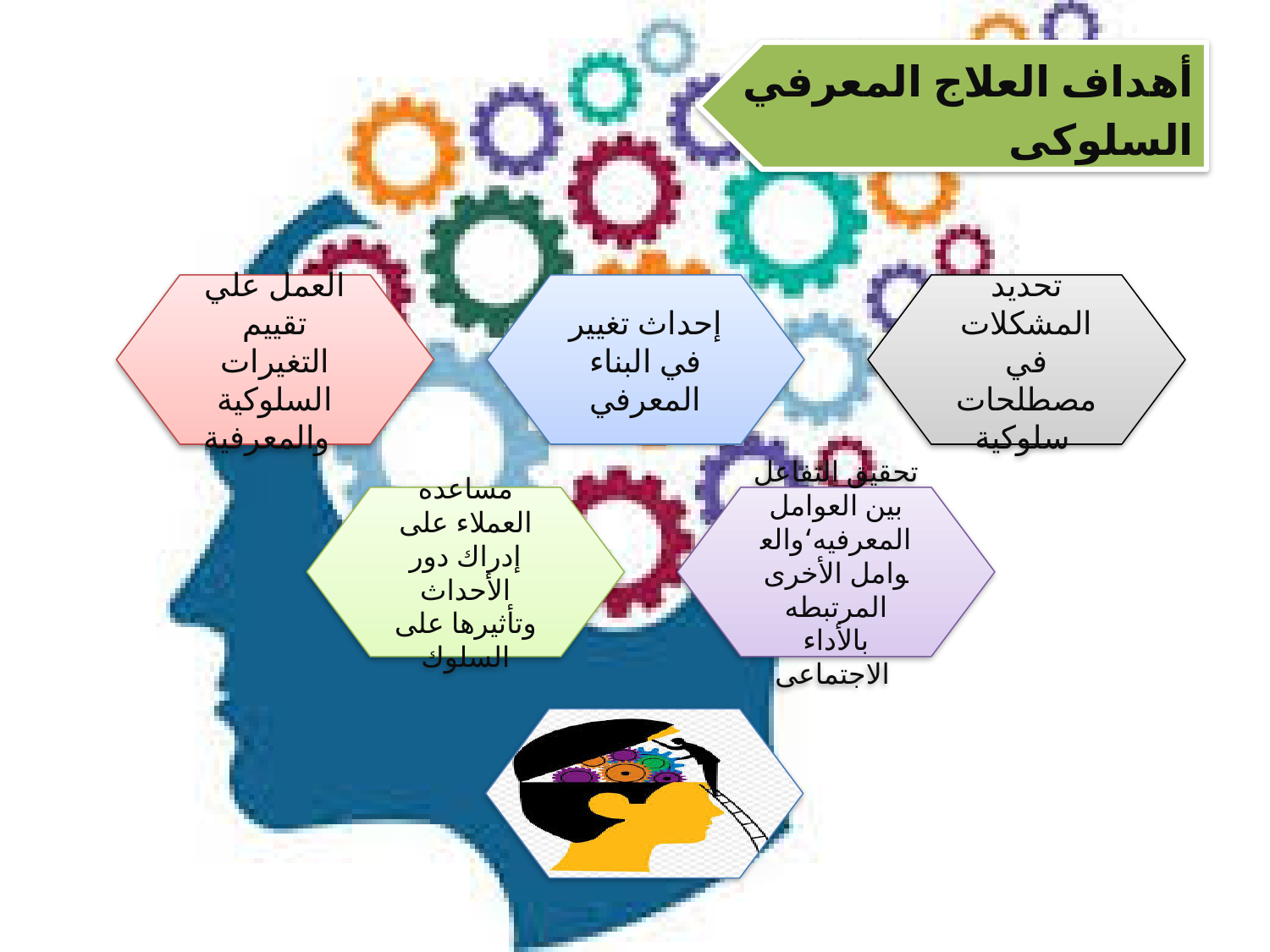

أهداف العلاج المعرفي السلوكى
العمل علي تقييم التغيرات السلوكية والمعرفية
إحداث تغيير في البناء المعرفي
تحديد المشكلات في مصطلحات سلوكية
مساعده العملاء على إدراك دور الأحداث وتأثيرها على السلوك
تحقيق التفاعل بين العوامل المعرفيه‘والعوامل الأخرى المرتبطه بالأداء الاجتماعى